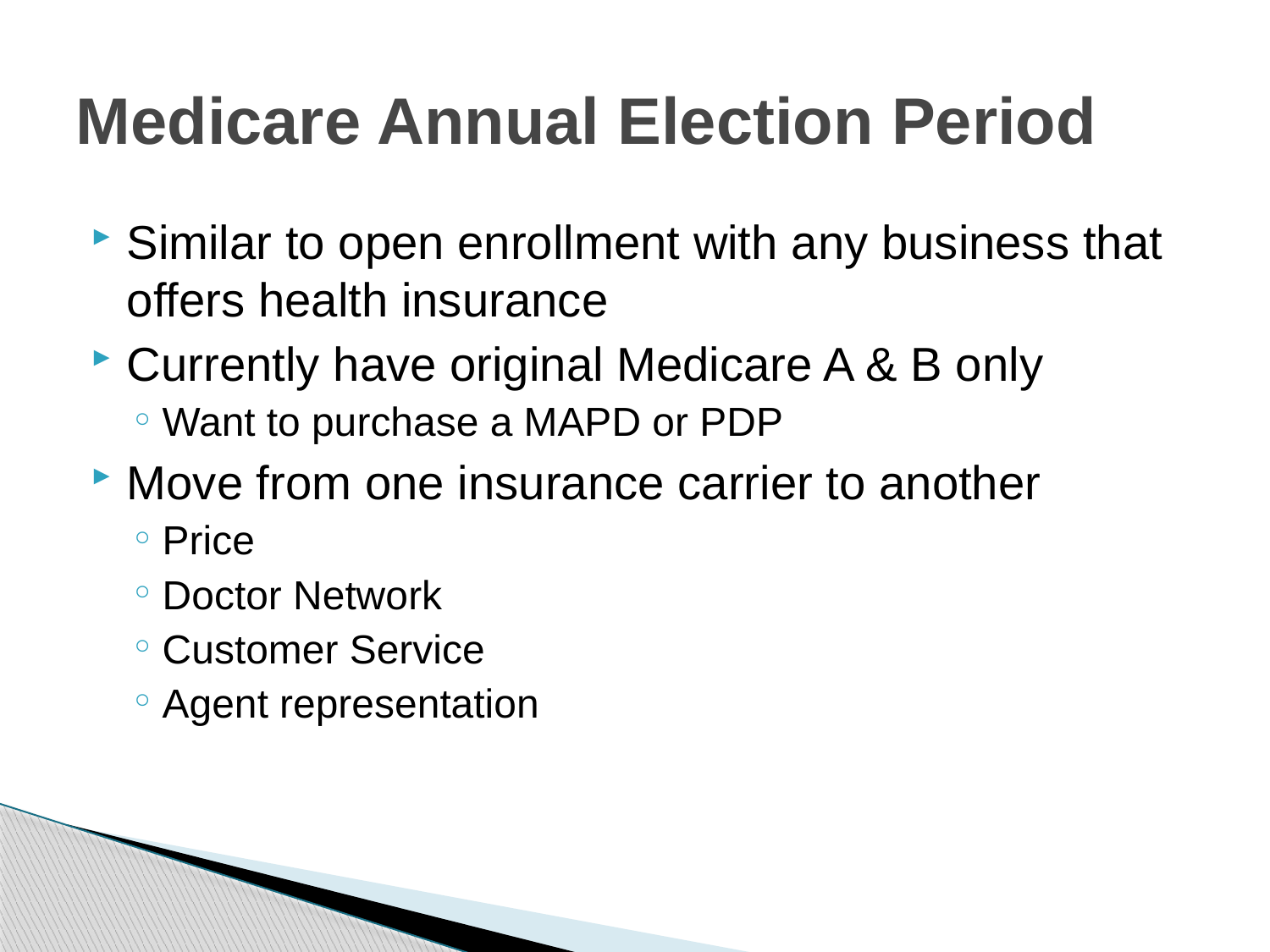

# Medicare Annual Election Period
Similar to open enrollment with any business that offers health insurance
Currently have original Medicare A & B only
Want to purchase a MAPD or PDP
Move from one insurance carrier to another
Price
Doctor Network
Customer Service
Agent representation